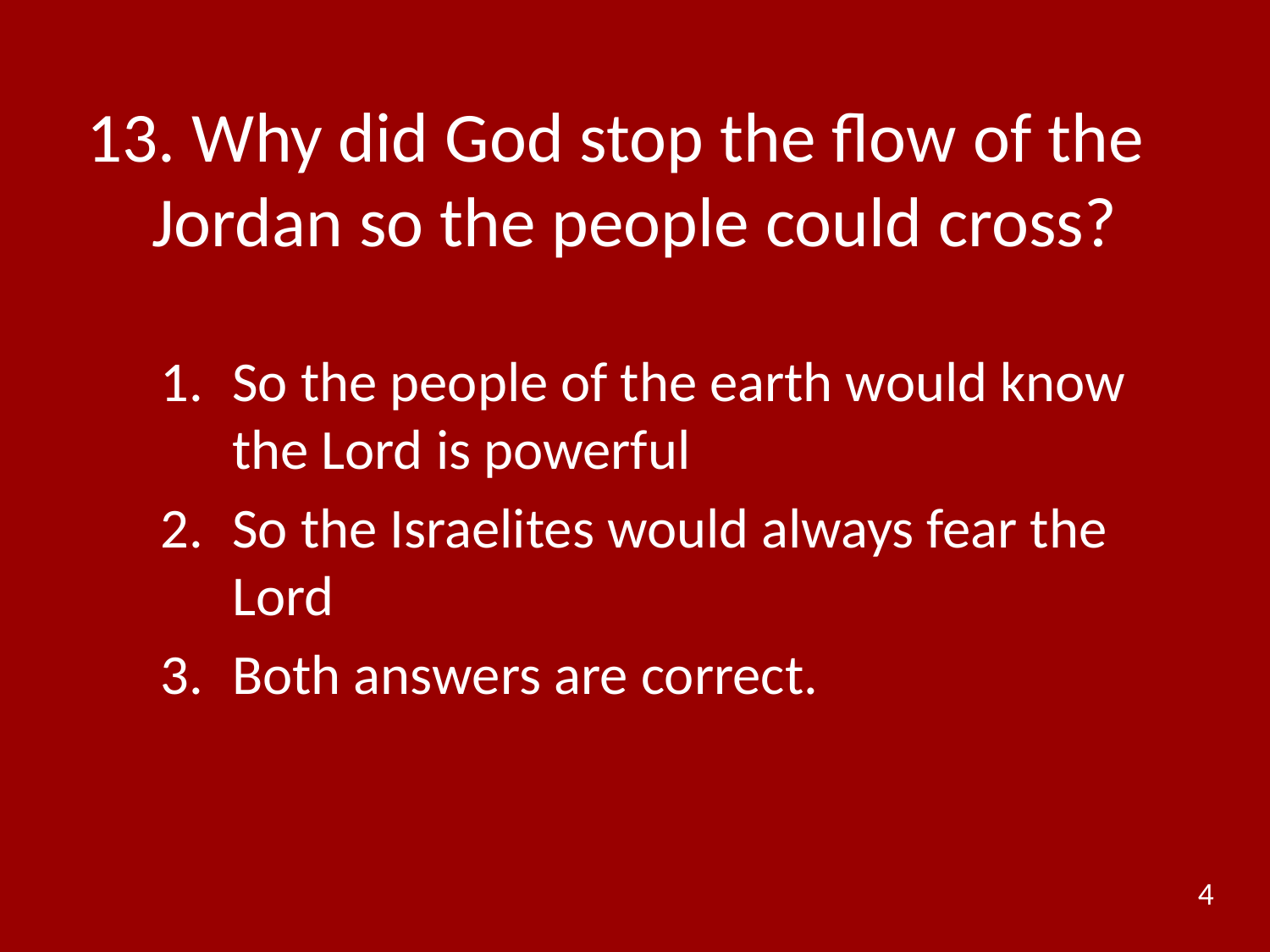

# 13. Why did God stop the flow of the Jordan so the people could cross?
So the people of the earth would know the Lord is powerful
So the Israelites would always fear the Lord
Both answers are correct.
4